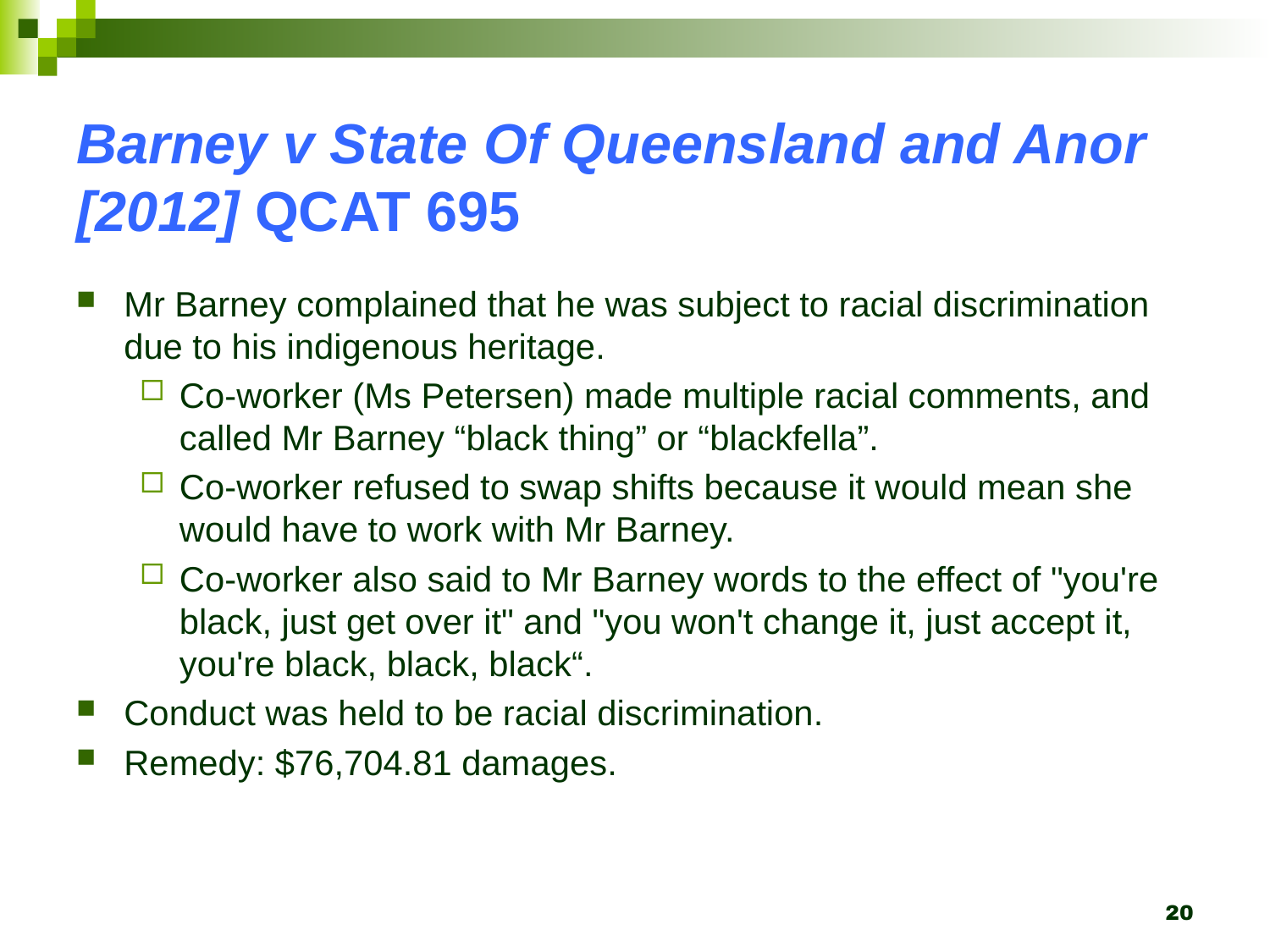

# Barney v State Of Queensland and Anor [2012] QCAT 695
Mr Barney complained that he was subject to racial discrimination due to his indigenous heritage.
Co-worker (Ms Petersen) made multiple racial comments, and called Mr Barney “black thing” or “blackfella”.
Co-worker refused to swap shifts because it would mean she would have to work with Mr Barney.
Co-worker also said to Mr Barney words to the effect of "you're black, just get over it" and "you won't change it, just accept it, you're black, black, black“.
Conduct was held to be racial discrimination.
Remedy: $76,704.81 damages.

20